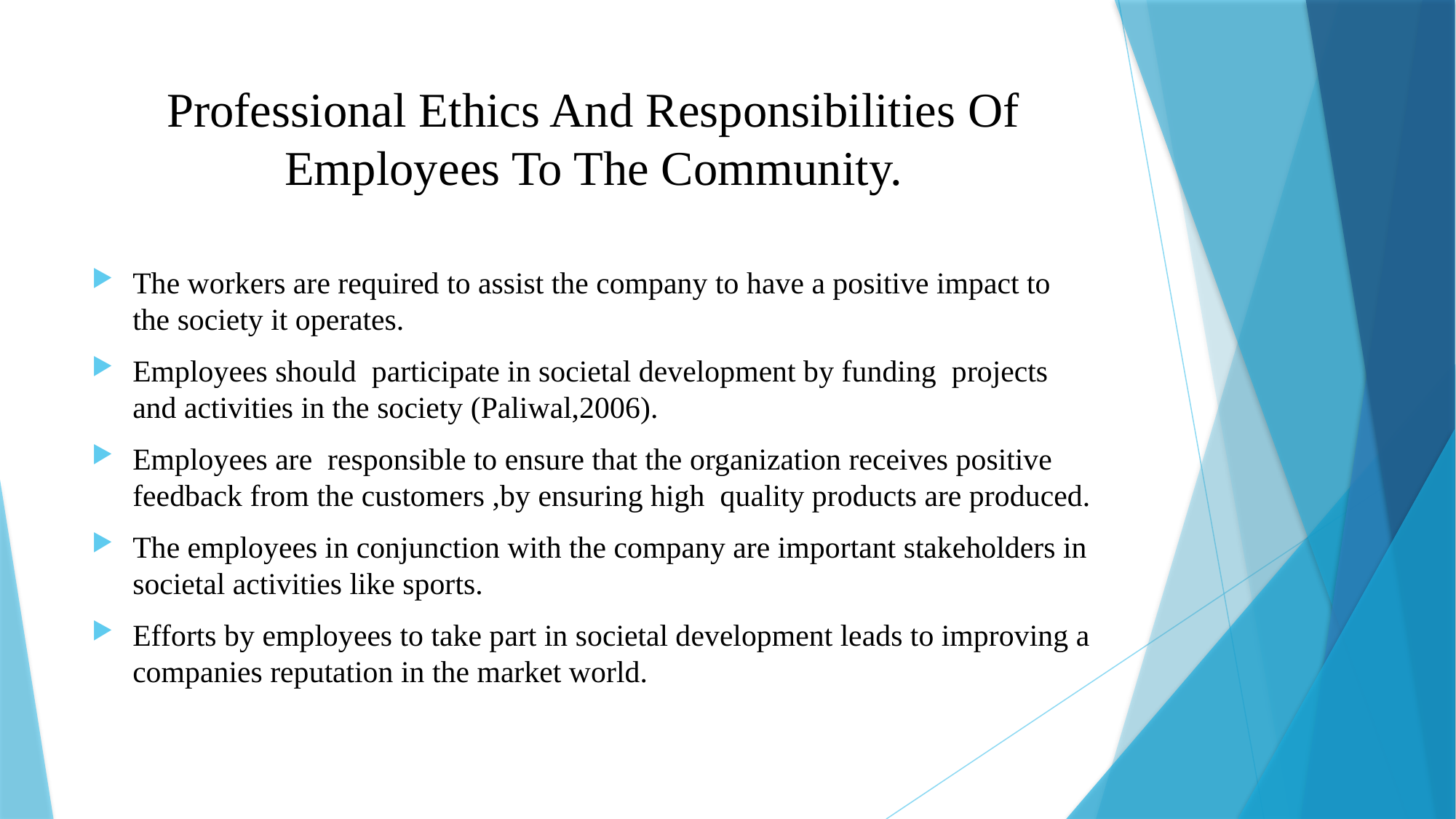

# Professional Ethics And Responsibilities Of Employees To The Community.
The workers are required to assist the company to have a positive impact to the society it operates.
Employees should  participate in societal development by funding  projects and activities in the society (Paliwal,2006).
Employees are  responsible to ensure that the organization receives positive feedback from the customers ,by ensuring high  quality products are produced.
The employees in conjunction with the company are important stakeholders in societal activities like sports.
Efforts by employees to take part in societal development leads to improving a companies reputation in the market world.